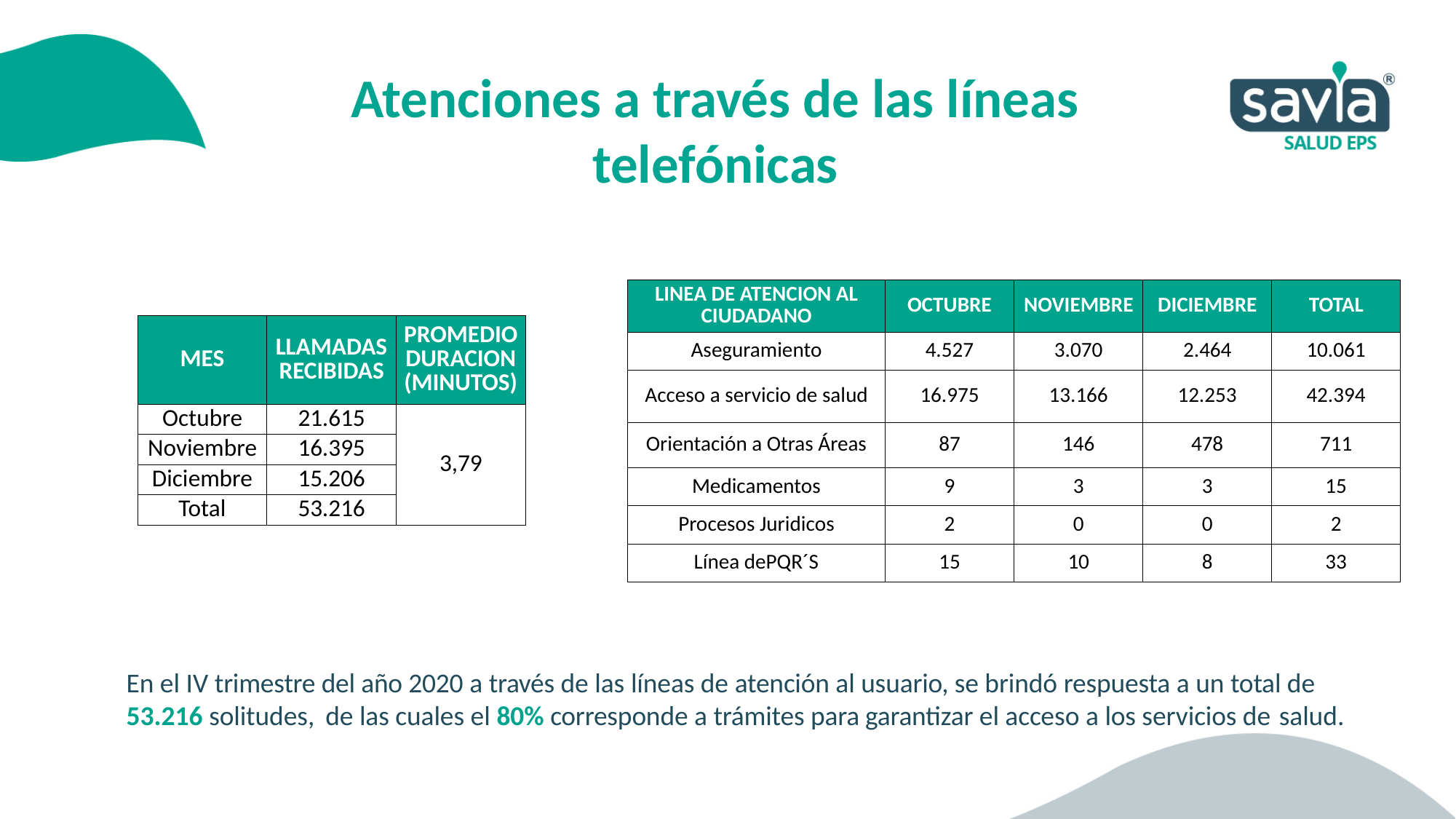

Atenciones a través de las líneas telefónicas
| LINEA DE ATENCION AL CIUDADANO | OCTUBRE | NOVIEMBRE | DICIEMBRE | TOTAL |
| --- | --- | --- | --- | --- |
| Aseguramiento | 4.527 | 3.070 | 2.464 | 10.061 |
| Acceso a servicio de salud | 16.975 | 13.166 | 12.253 | 42.394 |
| Orientación a Otras Áreas | 87 | 146 | 478 | 711 |
| Medicamentos | 9 | 3 | 3 | 15 |
| Procesos Juridicos | 2 | 0 | 0 | 2 |
| Línea dePQR´S | 15 | 10 | 8 | 33 |
| MES | LLAMADAS RECIBIDAS | PROMEDIO DURACION (MINUTOS) |
| --- | --- | --- |
| Octubre | 21.615 | 3,79 |
| Noviembre | 16.395 |  |
| Diciembre | 15.206 |  |
| Total | 53.216 |  |
En el IV trimestre del año 2020 a través de las líneas de atención al usuario, se brindó respuesta a un total de 53.216 solitudes, de las cuales el 80% corresponde a trámites para garantizar el acceso a los servicios de salud.